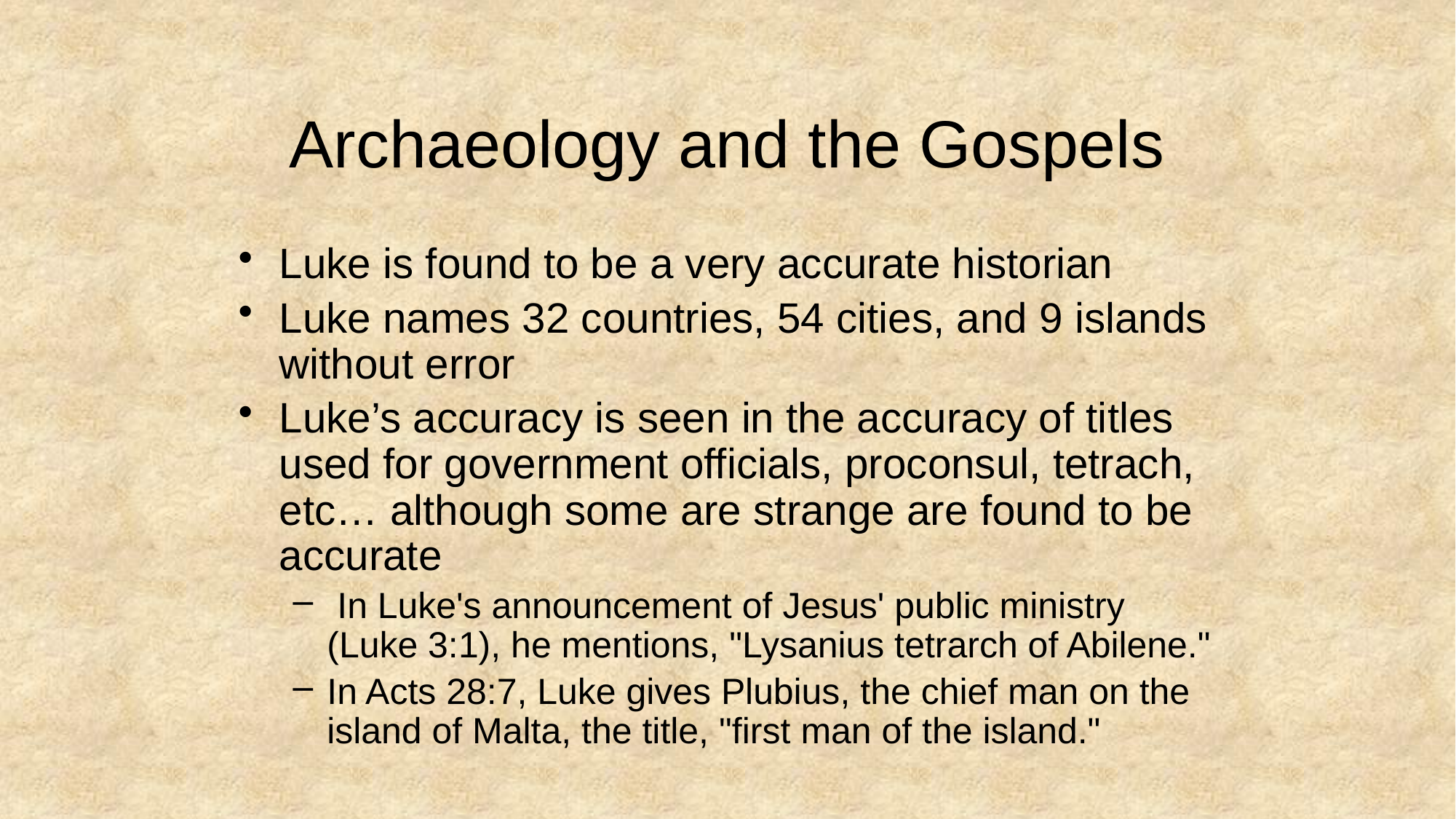

# Archaeology and the Gospels
Luke is found to be a very accurate historian
Luke names 32 countries, 54 cities, and 9 islands without error
Luke’s accuracy is seen in the accuracy of titles used for government officials, proconsul, tetrach, etc… although some are strange are found to be accurate
 In Luke's announcement of Jesus' public ministry (Luke 3:1), he mentions, "Lysanius tetrarch of Abilene."
In Acts 28:7, Luke gives Plubius, the chief man on the island of Malta, the title, "first man of the island."